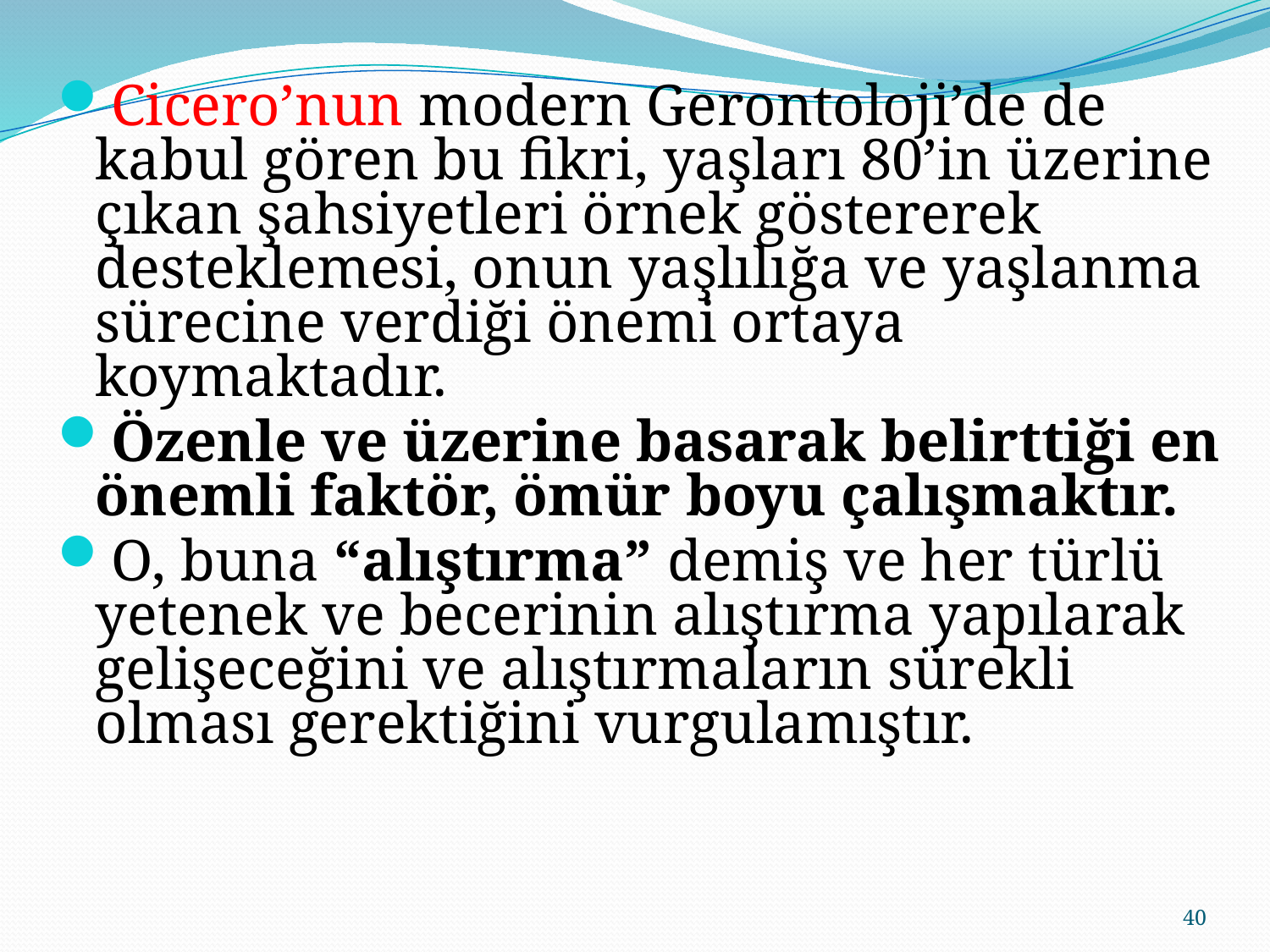

Cicero’nun modern Gerontoloji’de de kabul gören bu fikri, yaşları 80’in üzerine çıkan şahsiyetleri örnek göstererek desteklemesi, onun yaşlılığa ve yaşlanma sürecine verdiği önemi ortaya koymaktadır.
Özenle ve üzerine basarak belirttiği en önemli faktör, ömür boyu çalışmaktır.
O, buna “alıştırma” demiş ve her türlü yetenek ve becerinin alıştırma yapılarak gelişeceğini ve alıştırmaların sürekli olması gerektiğini vurgulamıştır.

40